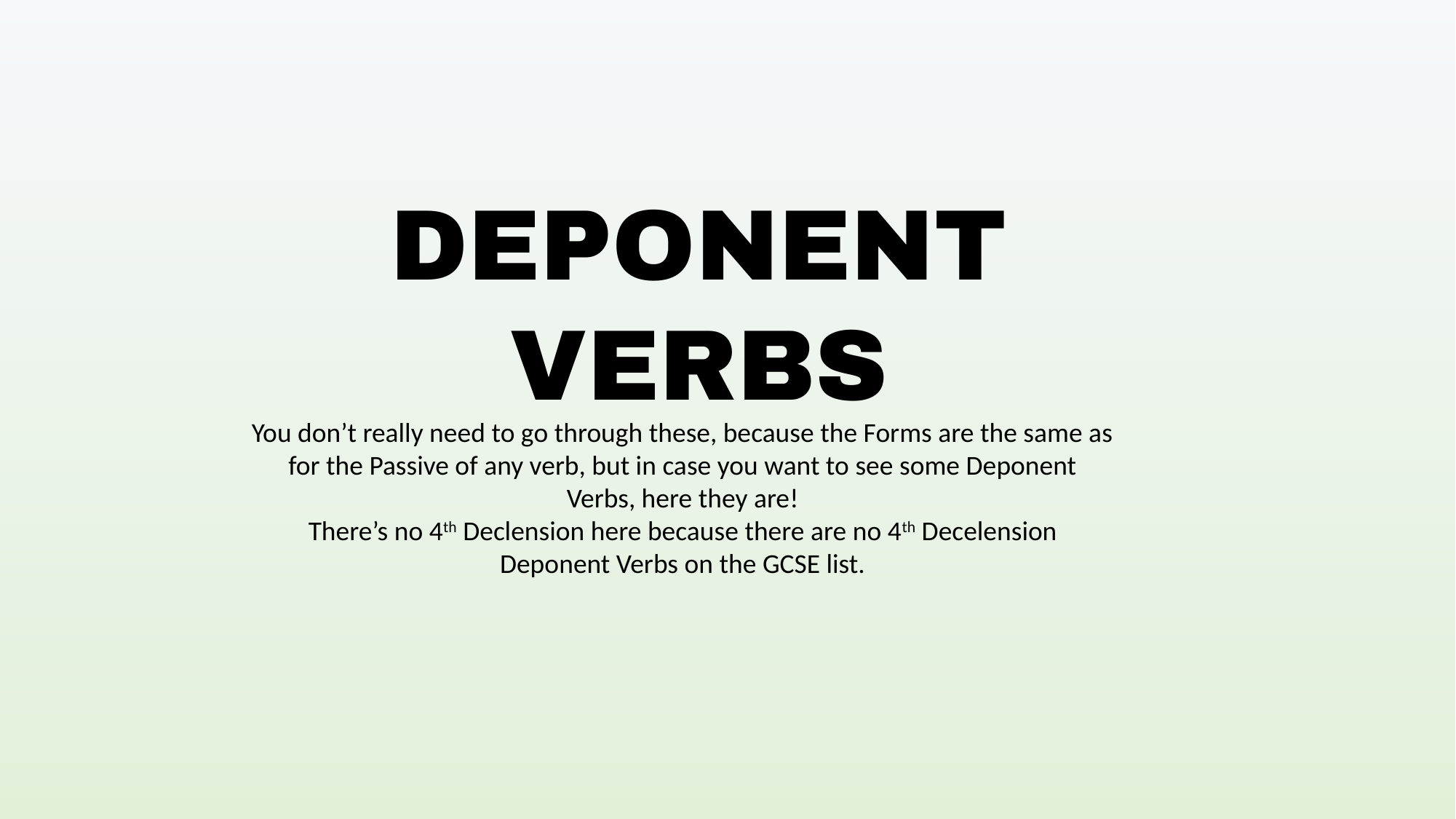

DEPONENT VERBS
You don’t really need to go through these, because the Forms are the same as for the Passive of any verb, but in case you want to see some Deponent Verbs, here they are!
There’s no 4th Declension here because there are no 4th Decelension Deponent Verbs on the GCSE list.